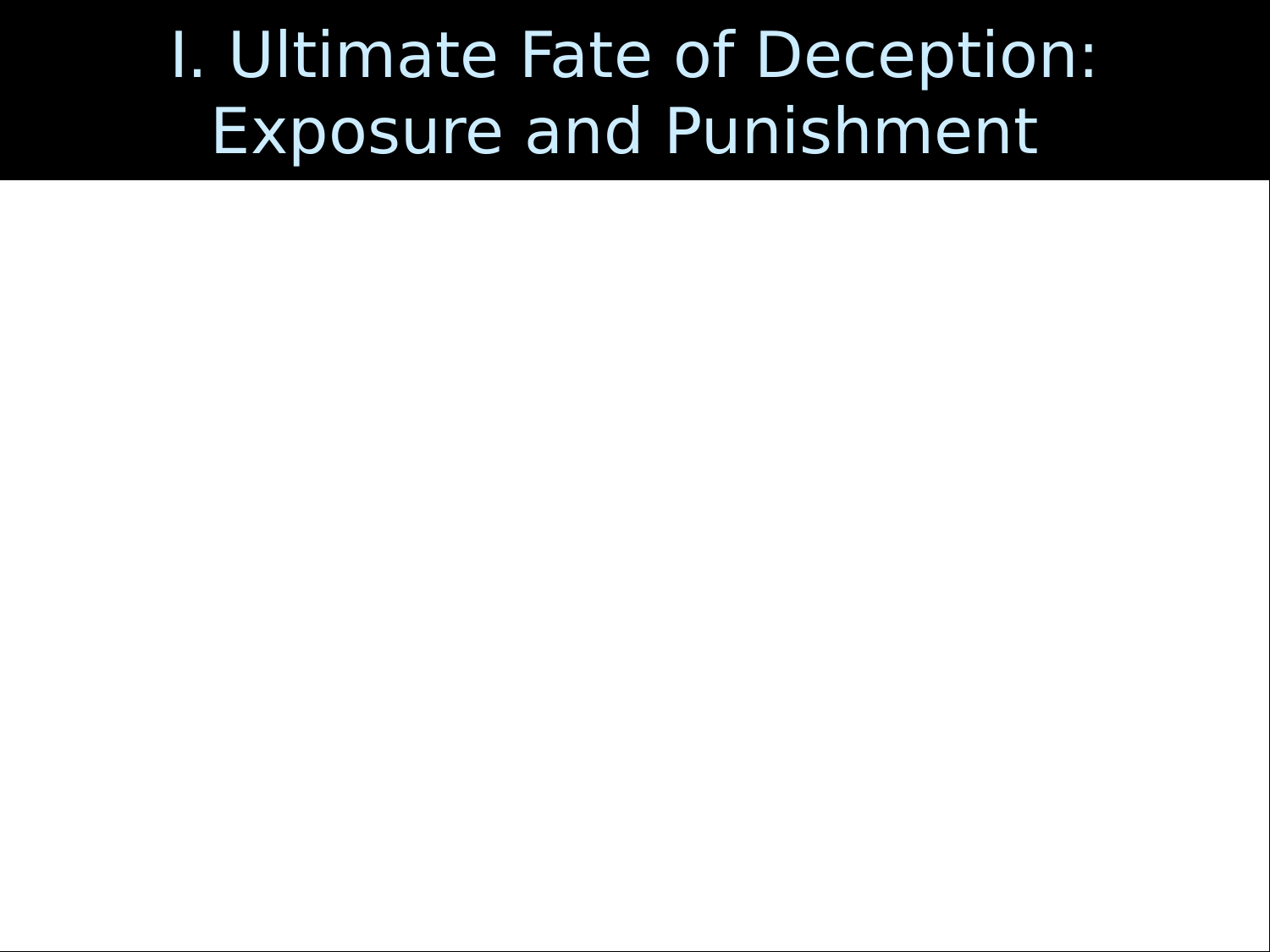

# I. Ultimate Fate of Deception: Exposure and Punishment